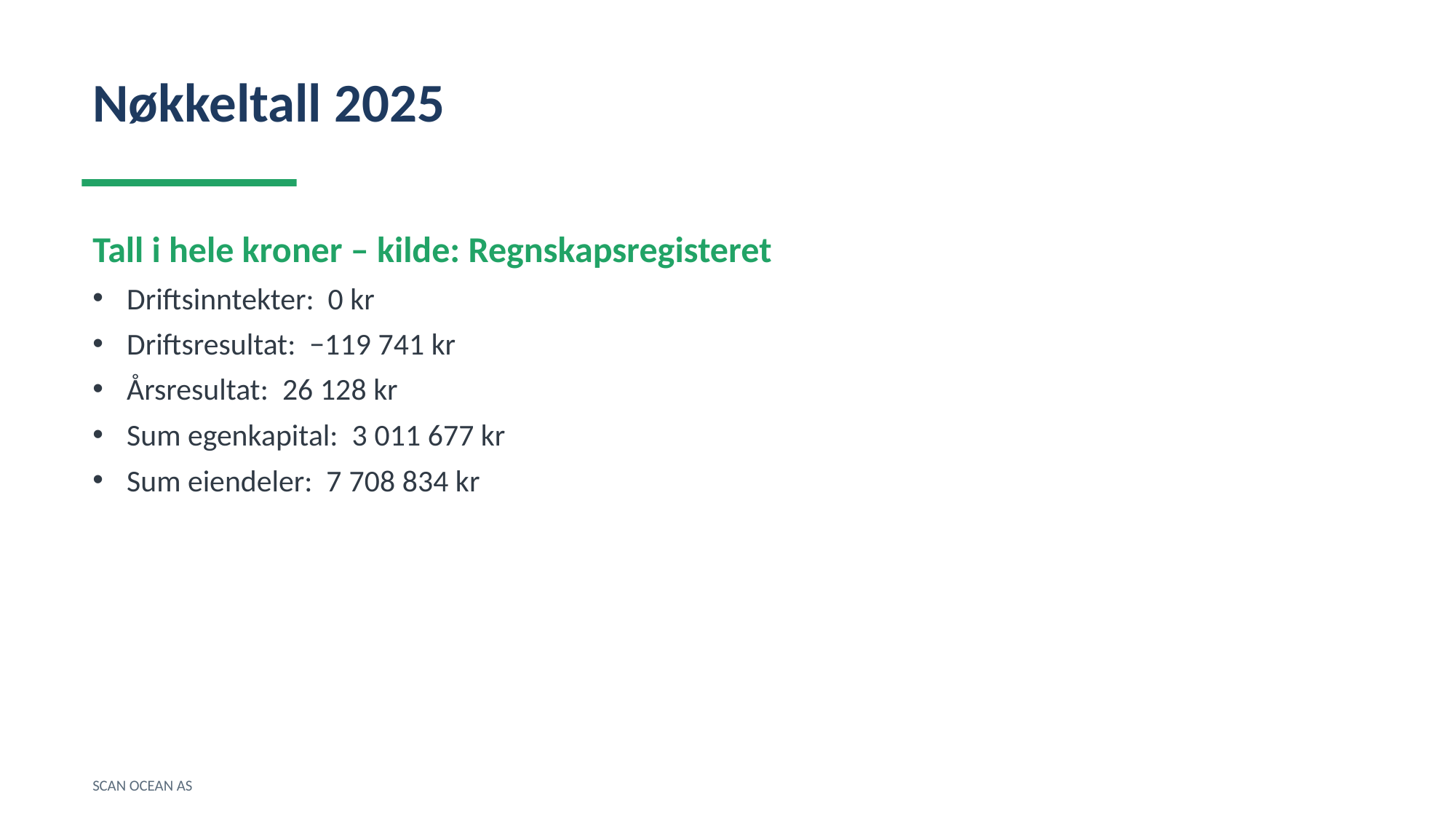

Nøkkeltall 2025

Tall i hele kroner – kilde: Regnskapsregisteret
Driftsinntekter:  0 kr
Driftsresultat:  −119 741 kr
Årsresultat:  26 128 kr
Sum egenkapital:  3 011 677 kr
Sum eiendeler:  7 708 834 kr
SCAN OCEAN AS